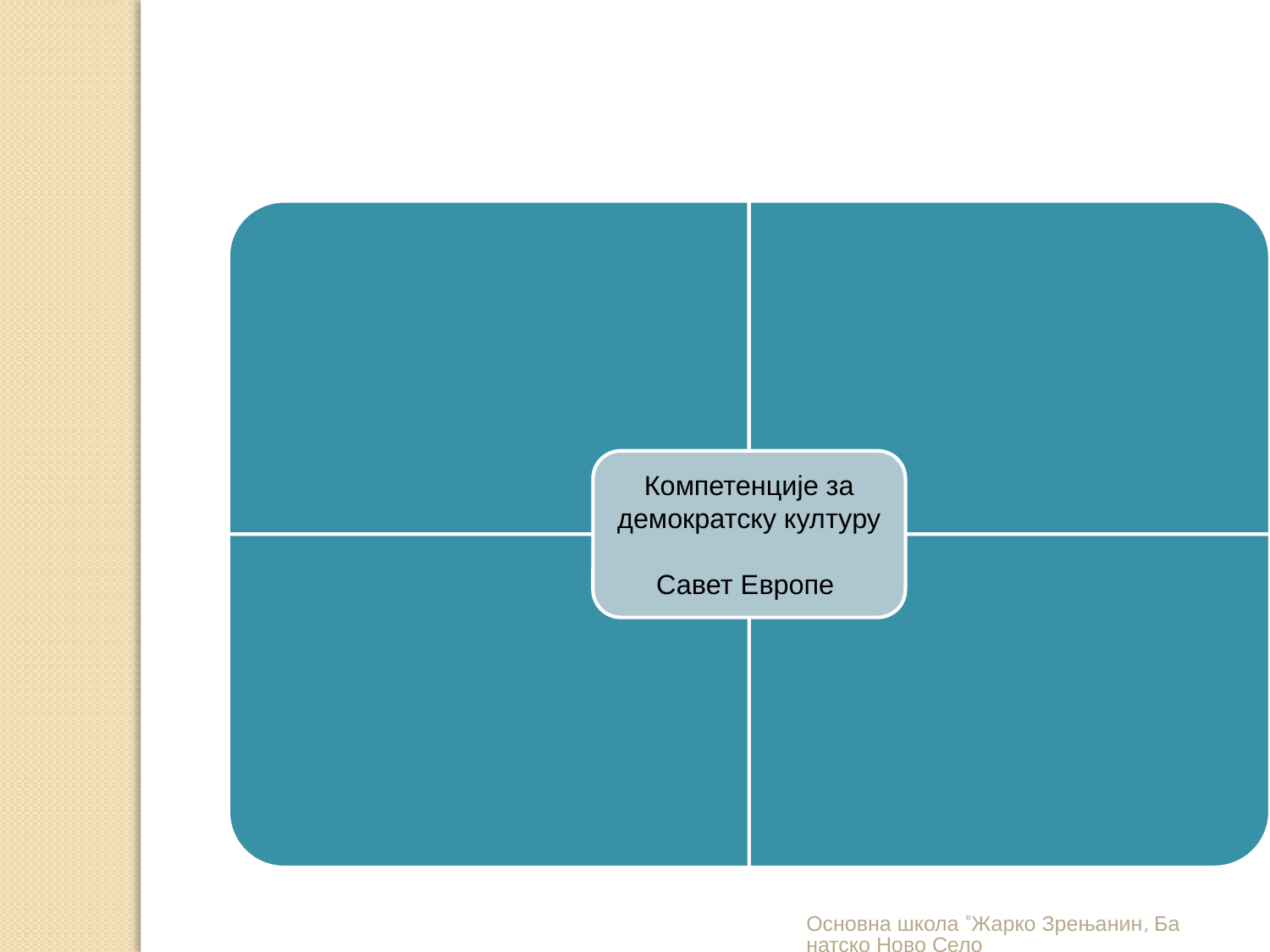

Компетенције за демократску културу
Савет Европе
Основна школа "Жарко Зрењанин, Банатско Ново Село